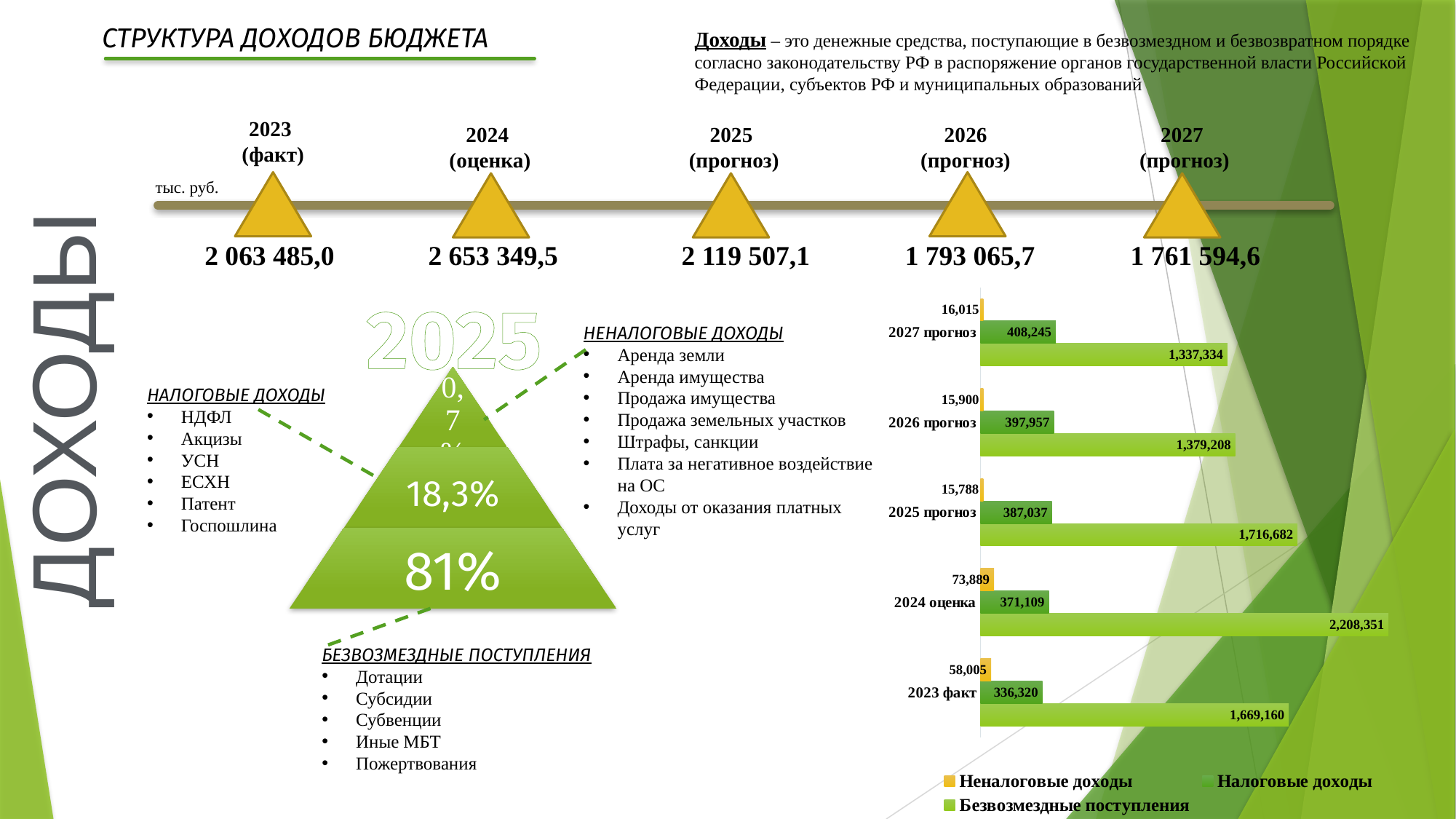

СТРУКТУРА ДОХОДОВ БЮДЖЕТА
Доходы – это денежные средства, поступающие в безвозмездном и безвозвратном порядке согласно законодательству РФ в распоряжение органов государственной власти Российской Федерации, субъектов РФ и муниципальных образований
2023
(факт)
2026
(прогноз)
2027
(прогноз)
2024
(оценка)
2025
(прогноз)
тыс. руб.

1 761 594,6
2 063 485,0
2 653 349,5
2 119 507,1
1 793 065,7

### Chart

| Category | Безвозмездные поступления | Налоговые доходы | Неналоговые доходы |
|---|---|---|---|
| 2023 факт | 1669160.4 | 336319.7 | 58004.9 |
| 2024 оценка | 2208351.4 | 371108.9 | 73889.3 |
| 2025 прогноз | 1716681.9 | 387037.0 | 15788.2 |
| 2026 прогноз | 1379208.2 | 397957.4 | 15900.1 |
| 2027 прогноз | 1337334.3 | 408245.0 | 16015.3 |
2025
НЕНАЛОГОВЫЕ ДОХОДЫ
Аренда земли
Аренда имущества
Продажа имущества
Продажа земельных участков
Штрафы, санкции
Плата за негативное воздействие на ОС
Доходы от оказания платных услуг
ДОХОДЫ
0,7%
18,3%
81%
НАЛОГОВЫЕ ДОХОДЫ
НДФЛ
Акцизы
УСН
ЕСХН
Патент
Госпошлина

БЕЗВОЗМЕЗДНЫЕ ПОСТУПЛЕНИЯ
Дотации
Субсидии
Субвенции
Иные МБТ
Пожертвования